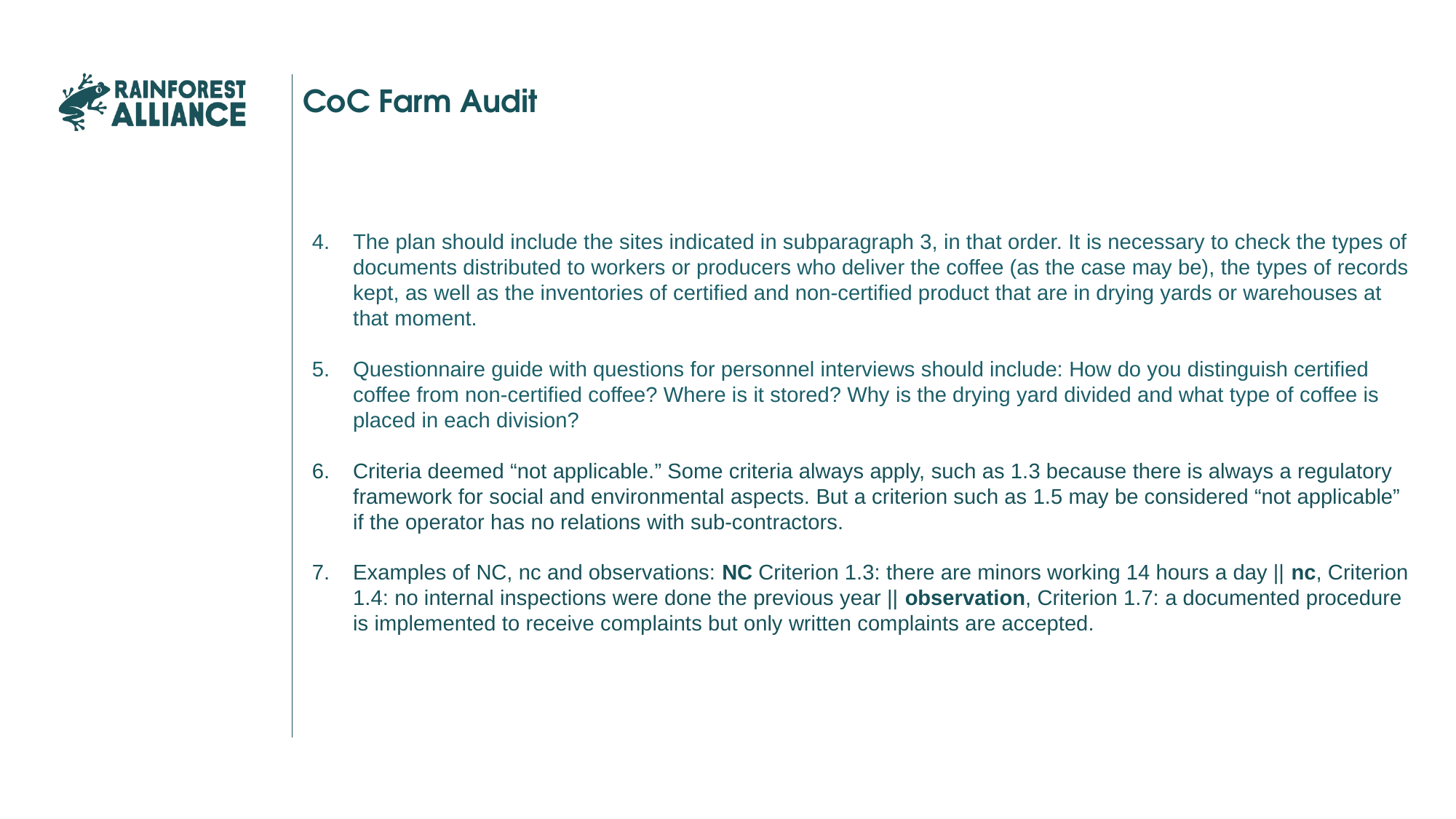

CoC Farm Audit
The plan should include the sites indicated in subparagraph 3, in that order. It is necessary to check the types of documents distributed to workers or producers who deliver the coffee (as the case may be), the types of records kept, as well as the inventories of certified and non-certified product that are in drying yards or warehouses at that moment.

Questionnaire guide with questions for personnel interviews should include: How do you distinguish certified coffee from non-certified coffee? Where is it stored? Why is the drying yard divided and what type of coffee is placed in each division?

Criteria deemed “not applicable.” Some criteria always apply, such as 1.3 because there is always a regulatory framework for social and environmental aspects. But a criterion such as 1.5 may be considered “not applicable” if the operator has no relations with sub-contractors.

Examples of NC, nc and observations: NC Criterion 1.3: there are minors working 14 hours a day || nc, Criterion 1.4: no internal inspections were done the previous year || observation, Criterion 1.7: a documented procedure is implemented to receive complaints but only written complaints are accepted.